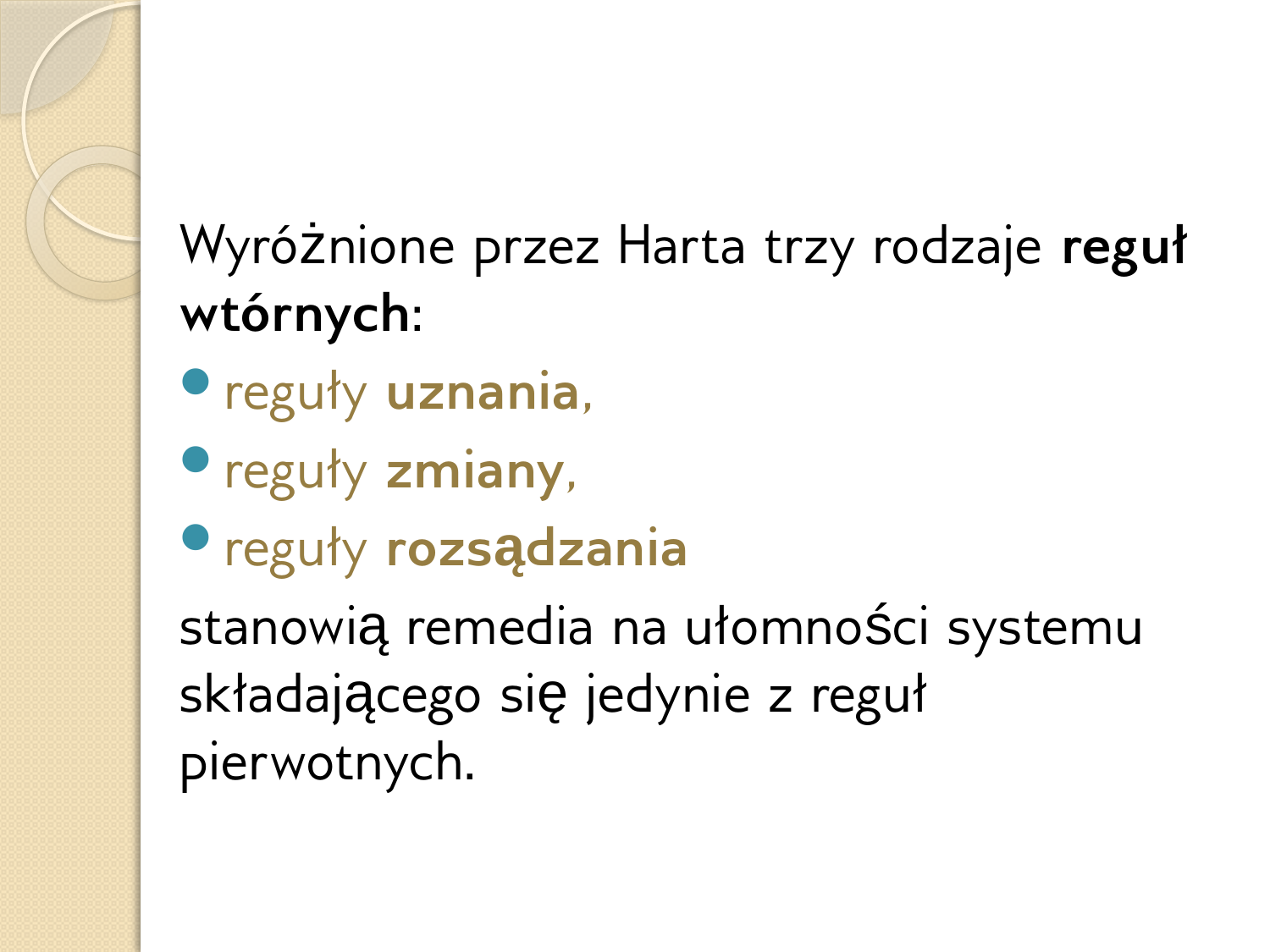

#
Wyróżnione przez Harta trzy rodzaje reguł wtórnych:
reguły uznania,
reguły zmiany,
reguły rozsądzania
stanowią remedia na ułomności systemu składającego się jedynie z reguł pierwotnych.